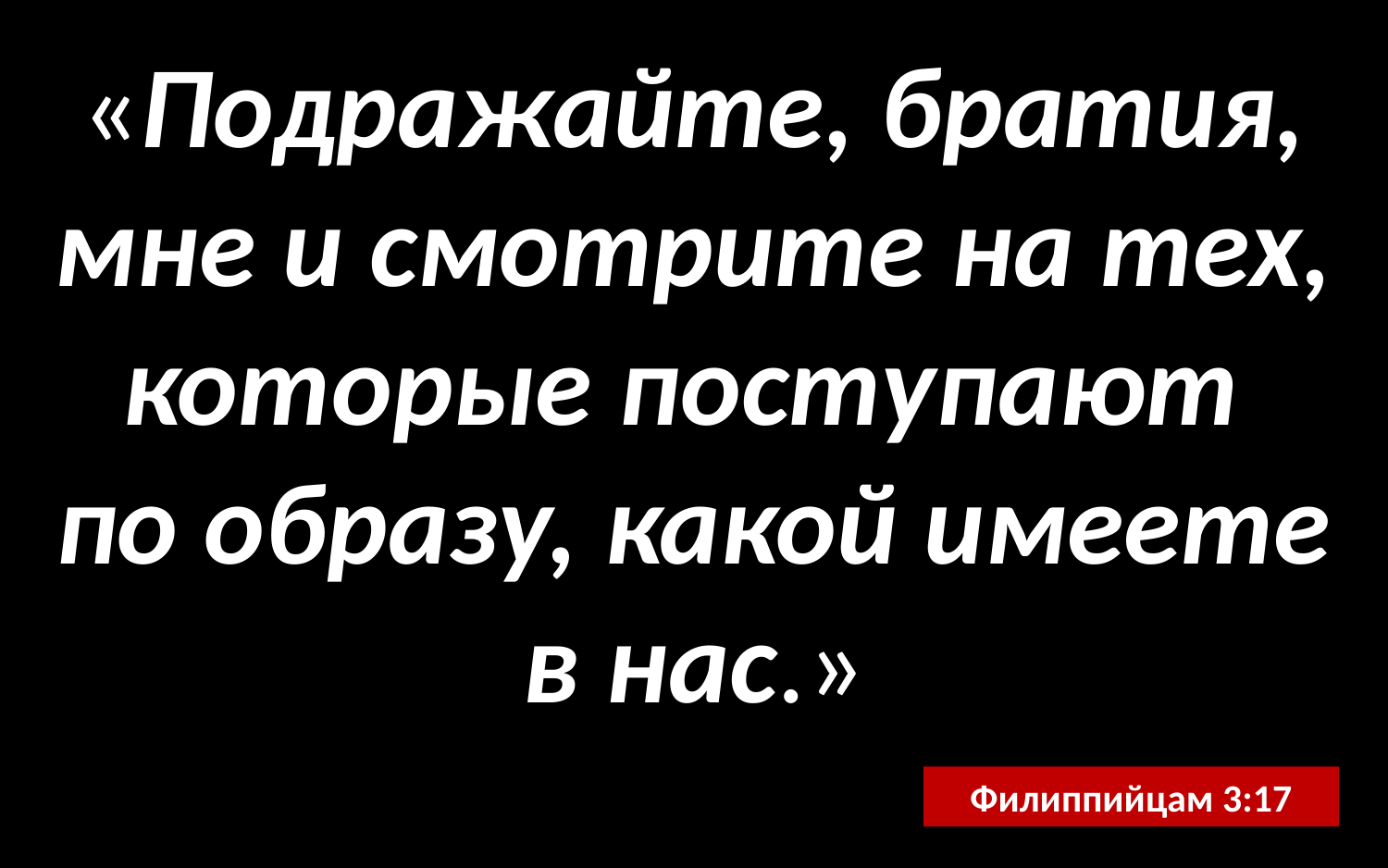

«Подражайте, братия, мне и смотрите на тех, которые поступают
по образу, какой имеете в нас.»
Филиппийцам 3:17